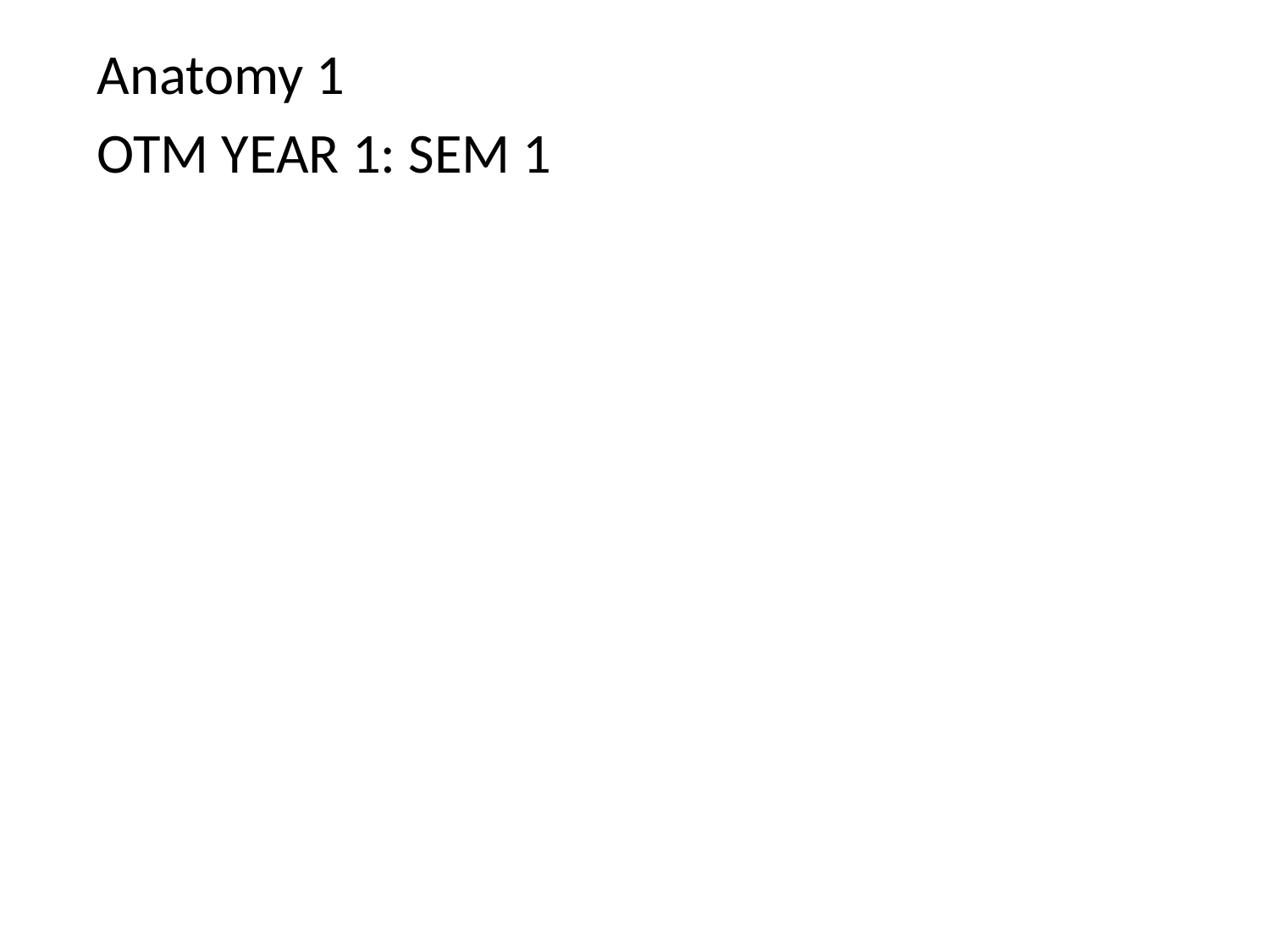

Anatomy 1
OTM YEAR 1: SEM 1